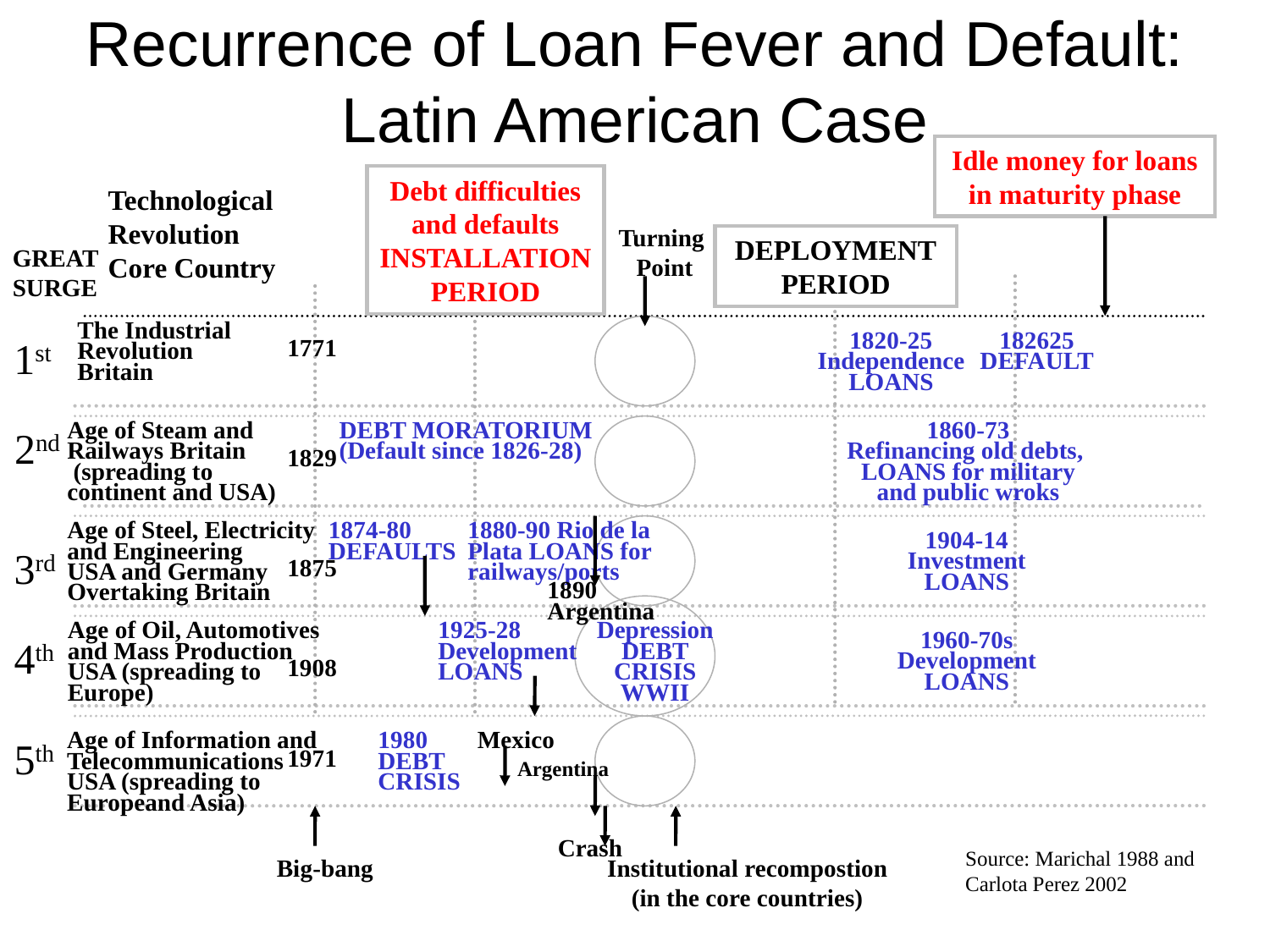

# Recurrence of Loan Fever and Default: Latin American Case
Idle money for loans
in maturity phase
Debt difficulties
and defaults
INSTALLATION
PERIOD
Technological
Revolution
Core Country
Turning
Point

DEPLOYMENT
PERIOD
GREAT
SURGE

The Industrial
Revolution
Britain

1st
1771
1820-25
Independence
LOANS
182625
DEFAULT

2nd
Age of Steam and
Railways Britain
 (spreading to
continent and USA)

DEBT MORATORIUM
(Default since 1826-28)

1860-73
Refinancing old debts,
LOANS for military
and public wroks
1829

Age of Steel, Electricity
and Engineering
USA and Germany
Overtaking Britain

1874-80
DEFAULTS
1880-90 Rio de la Plata LOANS for
railways/ports

1904-14
Investment
LOANS
3rd
1875

1890
Argentina

Age of Oil, Automotives
and Mass Production
USA (spreading to
Europe)

1925-28
Development
LOANS
Depression
DEBT CRISIS
WWII
4th
1960-70s
Development
LOANS
1908

5th
Age of Information and
Telecommunications
USA (spreading to
Europeand Asia)
1980
DEBT
CRISIS
Mexico
1971

Argentina

Crash
Source: Marichal 1988 and
Carlota Perez 2002
Big-bang
Institutional recompostion
(in the core countries)